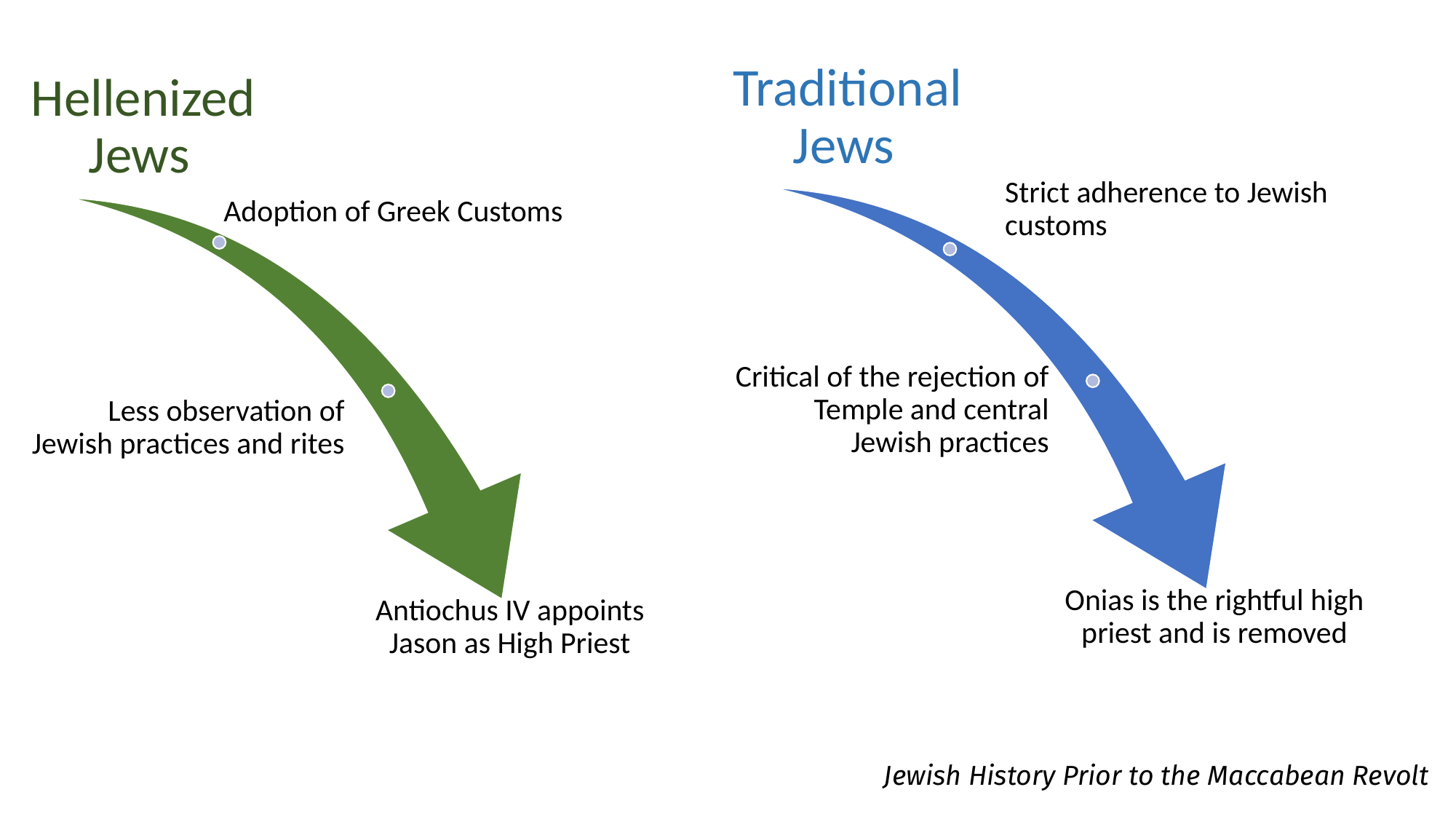

Hellenized Jews
Adoption of Greek Customs
Less observation of Jewish practices and rites
Antiochus IV appoints Jason as High Priest
Traditional Jews
Strict adherence to Jewish customs
Critical of the rejection of Temple and central Jewish practices
Onias is the rightful high priest and is removed
Jewish History Prior to the Maccabean Revolt